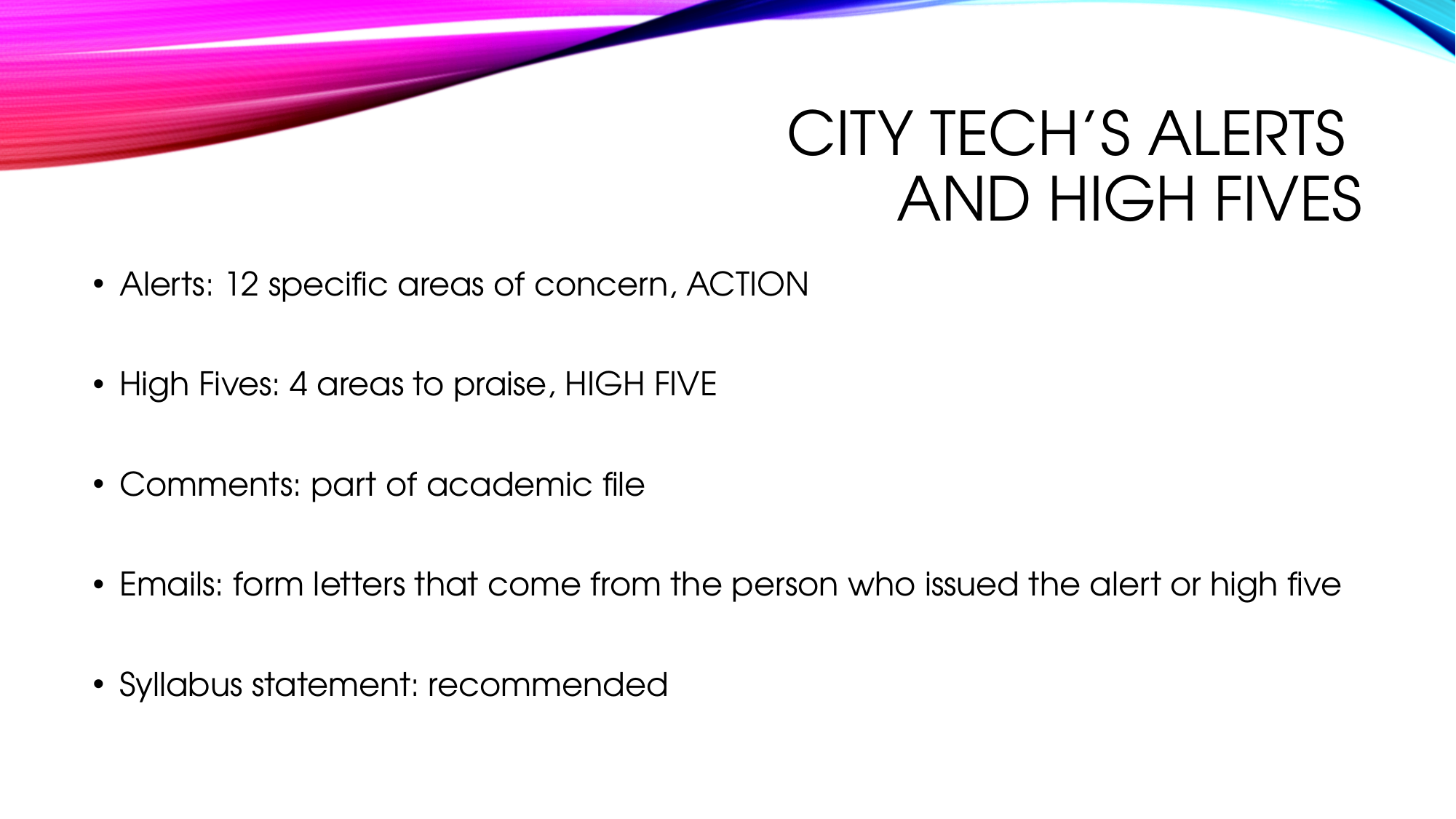

# City Tech’s Alerts and high fives
Alerts: 12 specific areas of concern, ACTION

High Fives: 4 areas to praise, HIGH FIVE

Comments: part of academic file

Emails: form letters that come from the person who issued the alert or high five

Syllabus statement: recommended